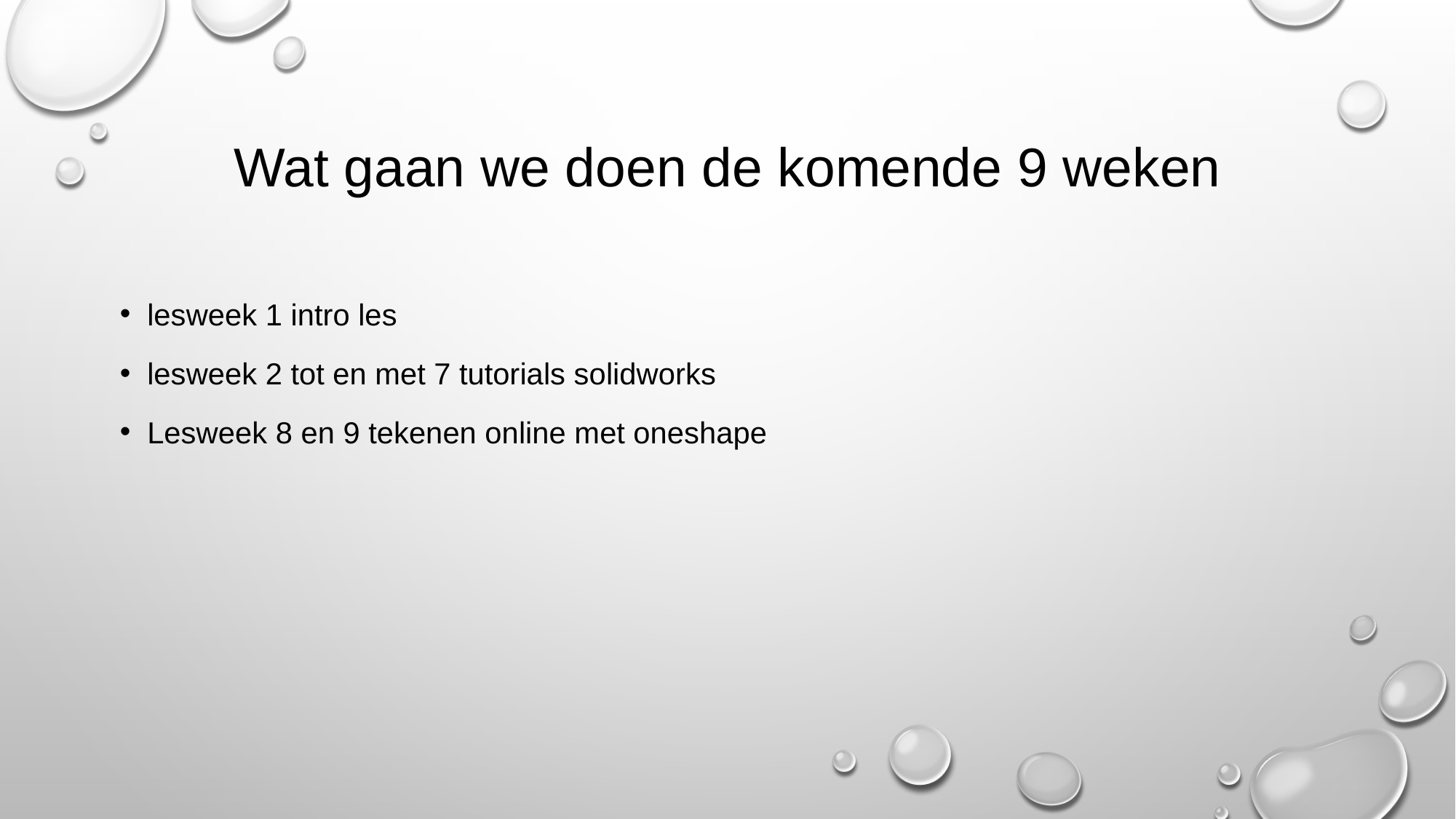

# Wat gaan we doen de komende 9 weken
lesweek 1 intro les
lesweek 2 tot en met 7 tutorials solidworks
Lesweek 8 en 9 tekenen online met oneshape